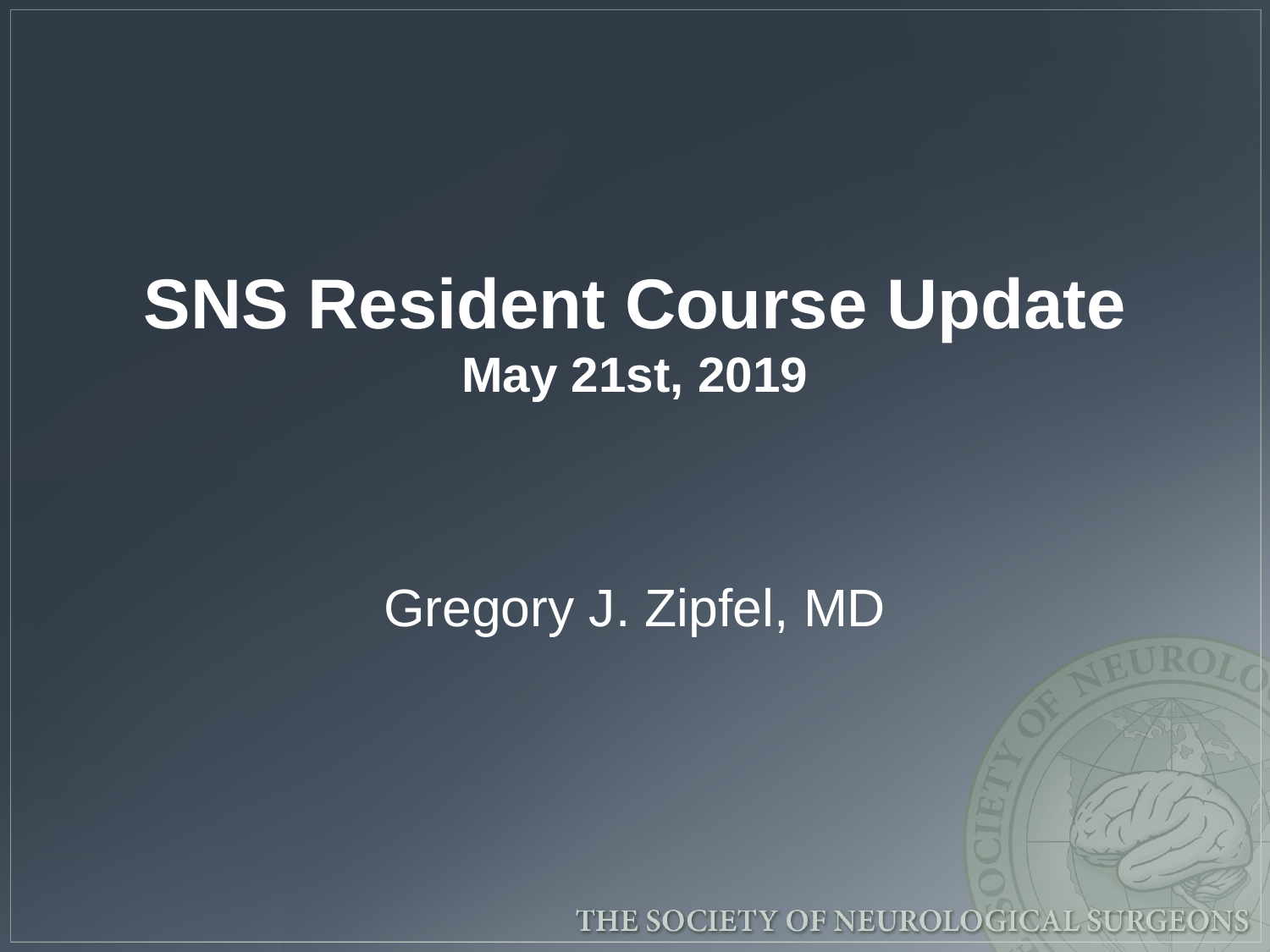

# SNS Resident Course Update May 21st, 2019
Gregory J. Zipfel, MD